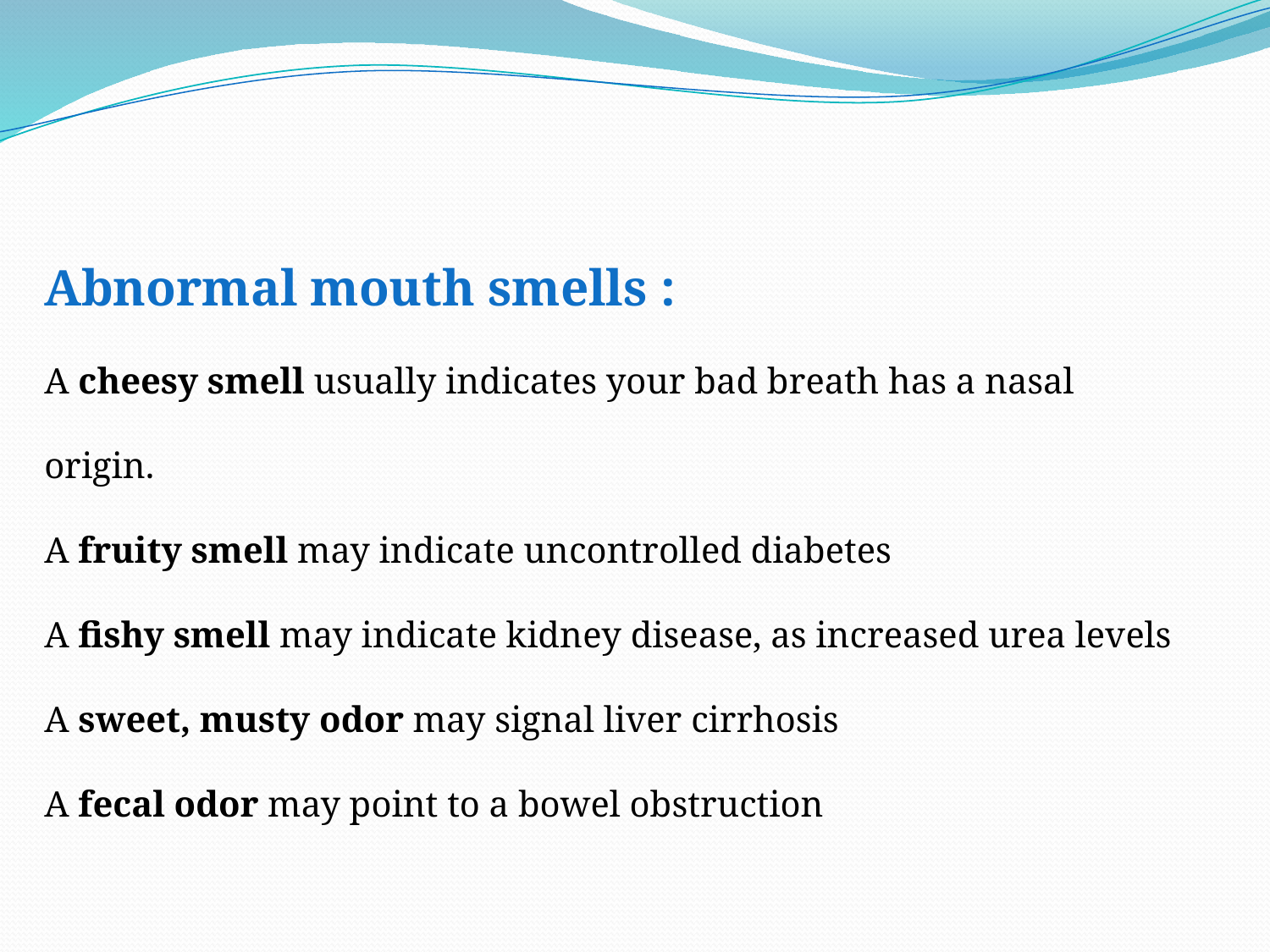

Abnormal mouth smells :
A cheesy smell usually indicates your bad breath has a nasal origin.
A fruity smell may indicate uncontrolled diabetes
A fishy smell may indicate kidney disease, as increased urea levels
A sweet, musty odor may signal liver cirrhosis
A fecal odor may point to a bowel obstruction